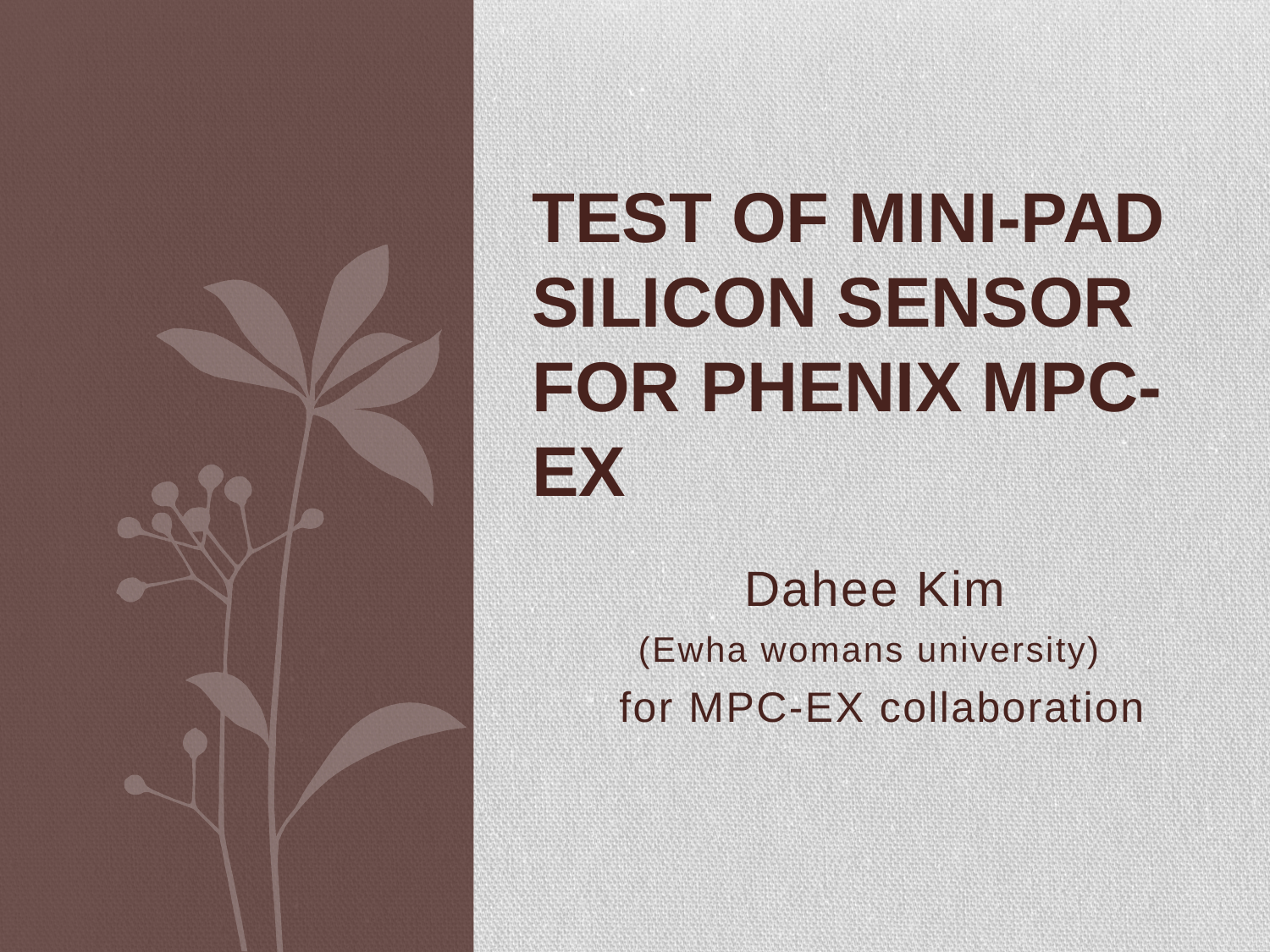

# Test of mini-pad silicon sensor for PHENIX MPC-EX
Dahee Kim
(Ewha womans university)
 for MPC-EX collaboration